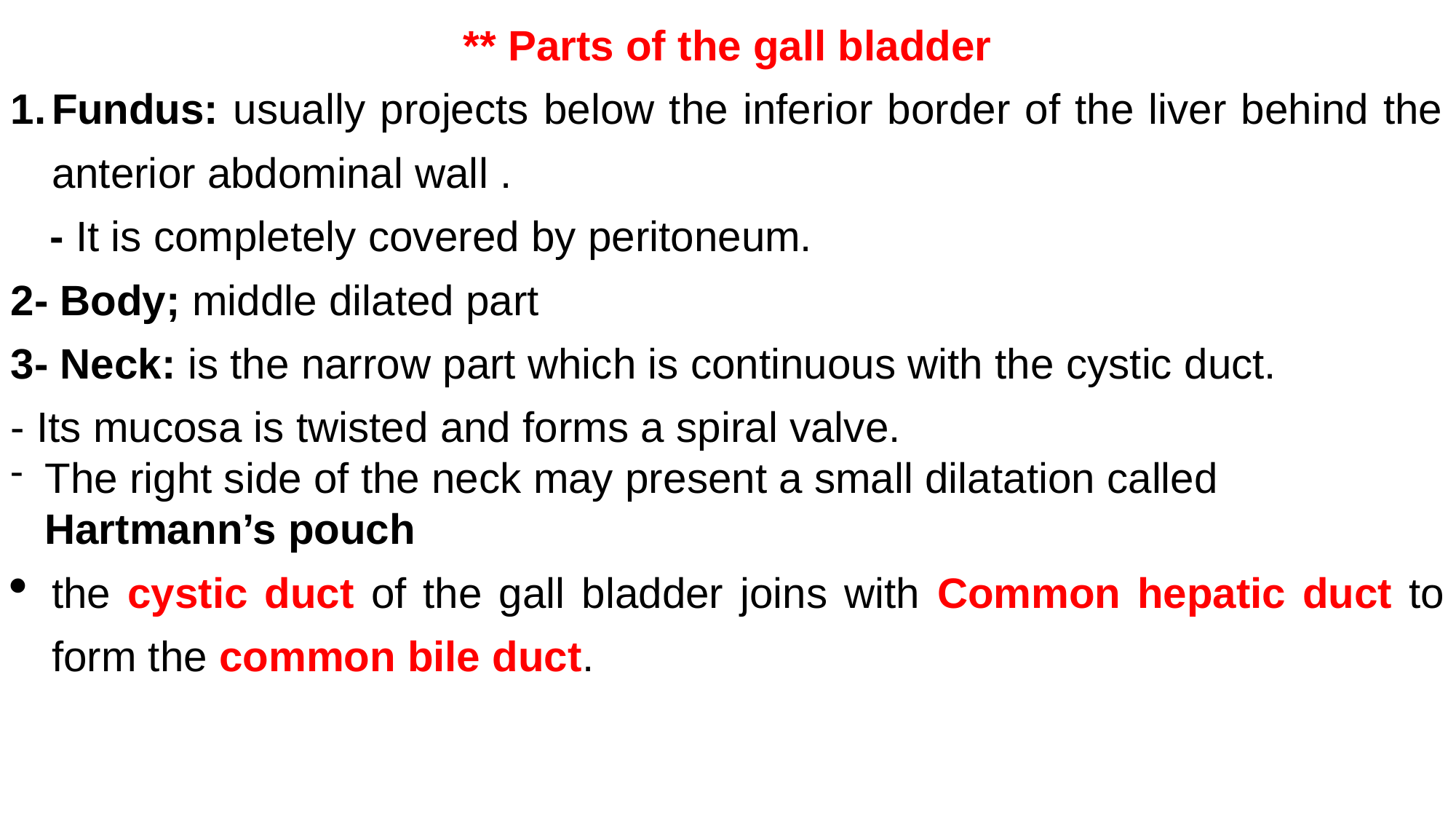

** Parts of the gall bladder
Fundus: usually projects below the inferior border of the liver behind the anterior abdominal wall .
 - It is completely covered by peritoneum.
2- Body; middle dilated part
3- Neck: is the narrow part which is continuous with the cystic duct.
- Its mucosa is twisted and forms a spiral valve.
The right side of the neck may present a small dilatation called Hartmann’s pouch
the cystic duct of the gall bladder joins with Common hepatic duct to form the common bile duct.